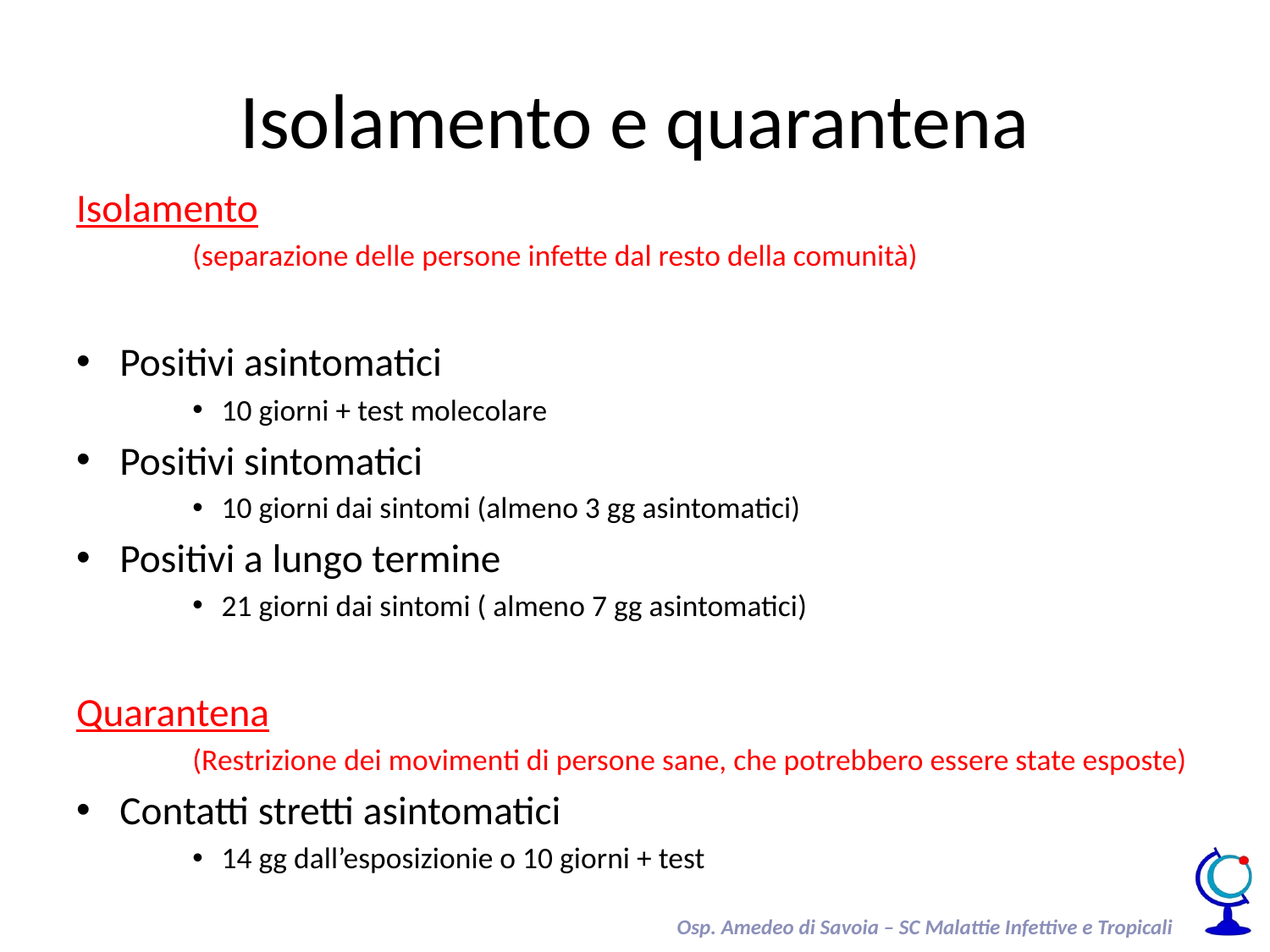

# Isolamento e quarantena
Isolamento
(separazione delle persone infette dal resto della comunità)

Positivi asintomatici
10 giorni + test molecolare
Positivi sintomatici
10 giorni dai sintomi (almeno 3 gg asintomatici)
Positivi a lungo termine
21 giorni dai sintomi ( almeno 7 gg asintomatici)

Quarantena
(Restrizione dei movimenti di persone sane, che potrebbero essere state esposte)
Contatti stretti asintomatici
14 gg dall’esposizionie o 10 giorni + test
Osp. Amedeo di Savoia – SC Malattie Infettive e Tropicali